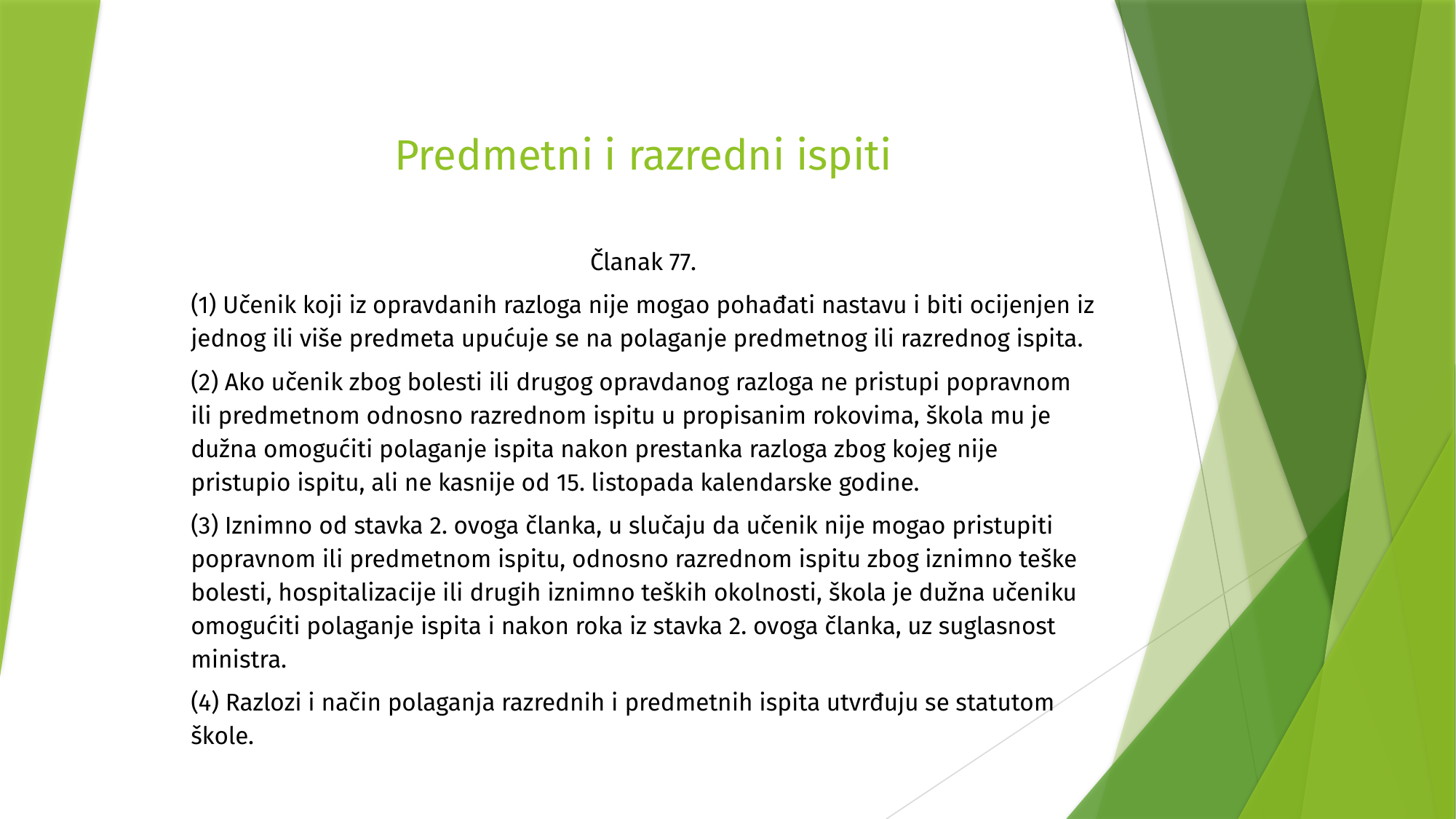

# Predmetni i razredni ispiti

Članak 77.
(1) Učenik koji iz opravdanih razloga nije mogao pohađati nastavu i biti ocijenjen iz jednog ili više predmeta upućuje se na polaganje predmetnog ili razrednog ispita.
(2) Ako učenik zbog bolesti ili drugog opravdanog razloga ne pristupi popravnom ili predmetnom odnosno razrednom ispitu u propisanim rokovima, škola mu je dužna omogućiti polaganje ispita nakon prestanka razloga zbog kojeg nije pristupio ispitu, ali ne kasnije od 15. listopada kalendarske godine.
(3) Iznimno od stavka 2. ovoga članka, u slučaju da učenik nije mogao pristupiti popravnom ili predmetnom ispitu, odnosno razrednom ispitu zbog iznimno teške bolesti, hospitalizacije ili drugih iznimno teških okolnosti, škola je dužna učeniku omogućiti polaganje ispita i nakon roka iz stavka 2. ovoga članka, uz suglasnost ministra.
(4) Razlozi i način polaganja razrednih i predmetnih ispita utvrđuju se statutom škole.